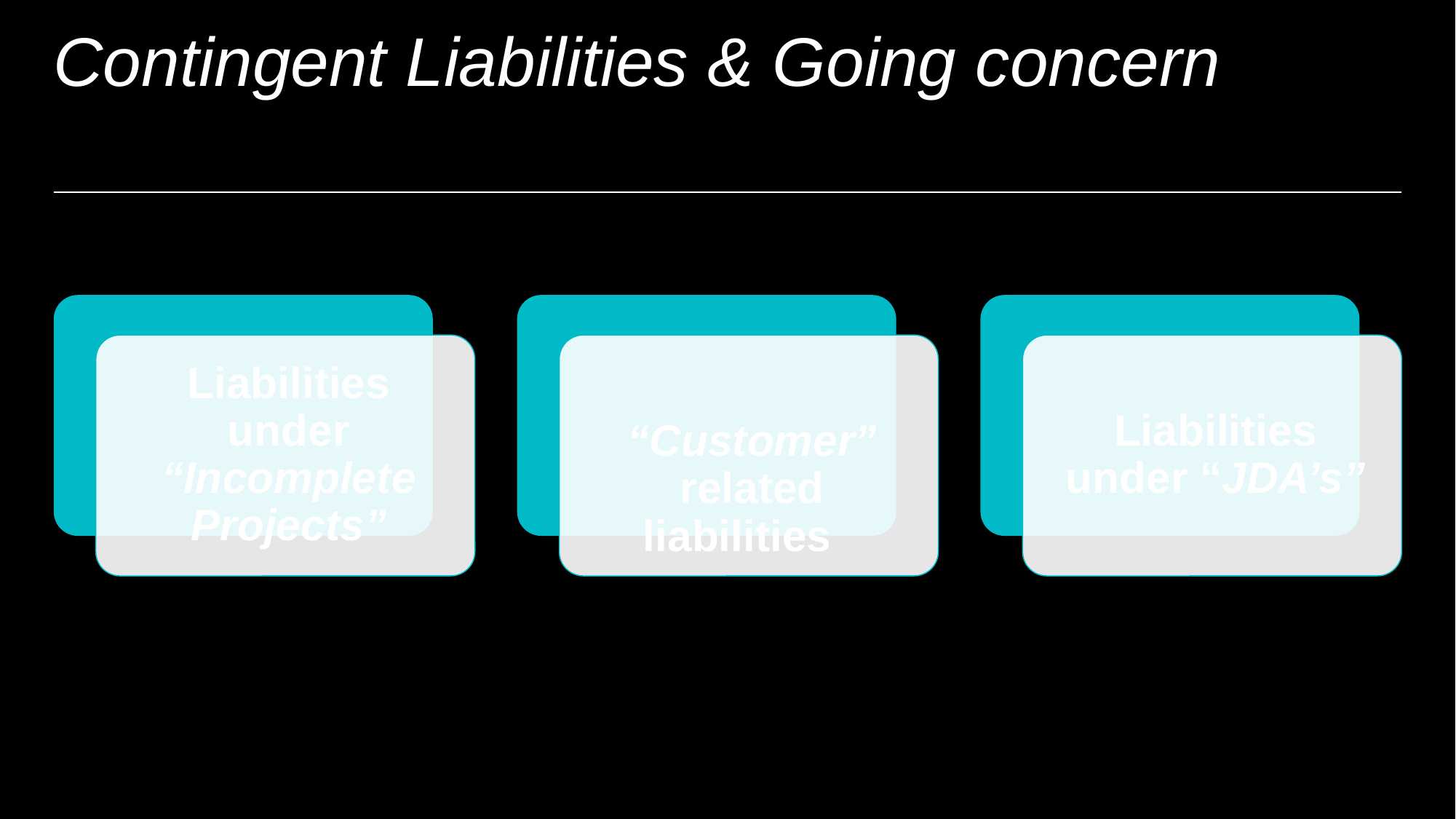

# Contingent Liabilities & Going concern
Liabilities under “Incomplete Projects”

“Customer” related liabilities
Liabilities under “JDA’s”